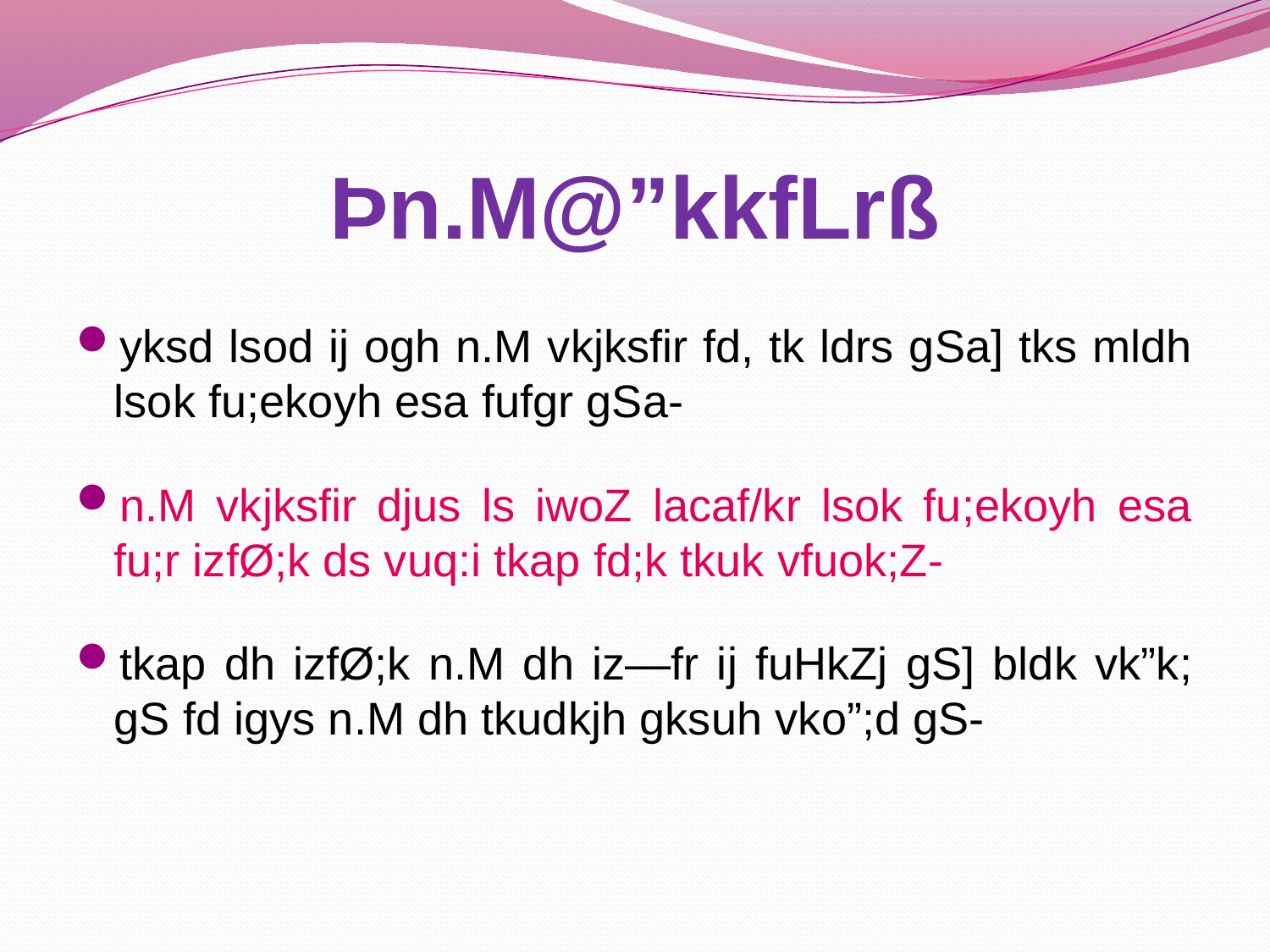

# Þn.M@”kkfLrß
yksd lsod ij ogh n.M vkjksfir fd, tk ldrs gSa] tks mldh lsok fu;ekoyh esa fufgr gSa-

n.M vkjksfir djus ls iwoZ lacaf/kr lsok fu;ekoyh esa fu;r izfØ;k ds vuq:i tkap fd;k tkuk vfuok;Z-

tkap dh izfØ;k n.M dh iz—fr ij fuHkZj gS] bldk vk”k; gS fd igys n.M dh tkudkjh gksuh vko”;d gS-